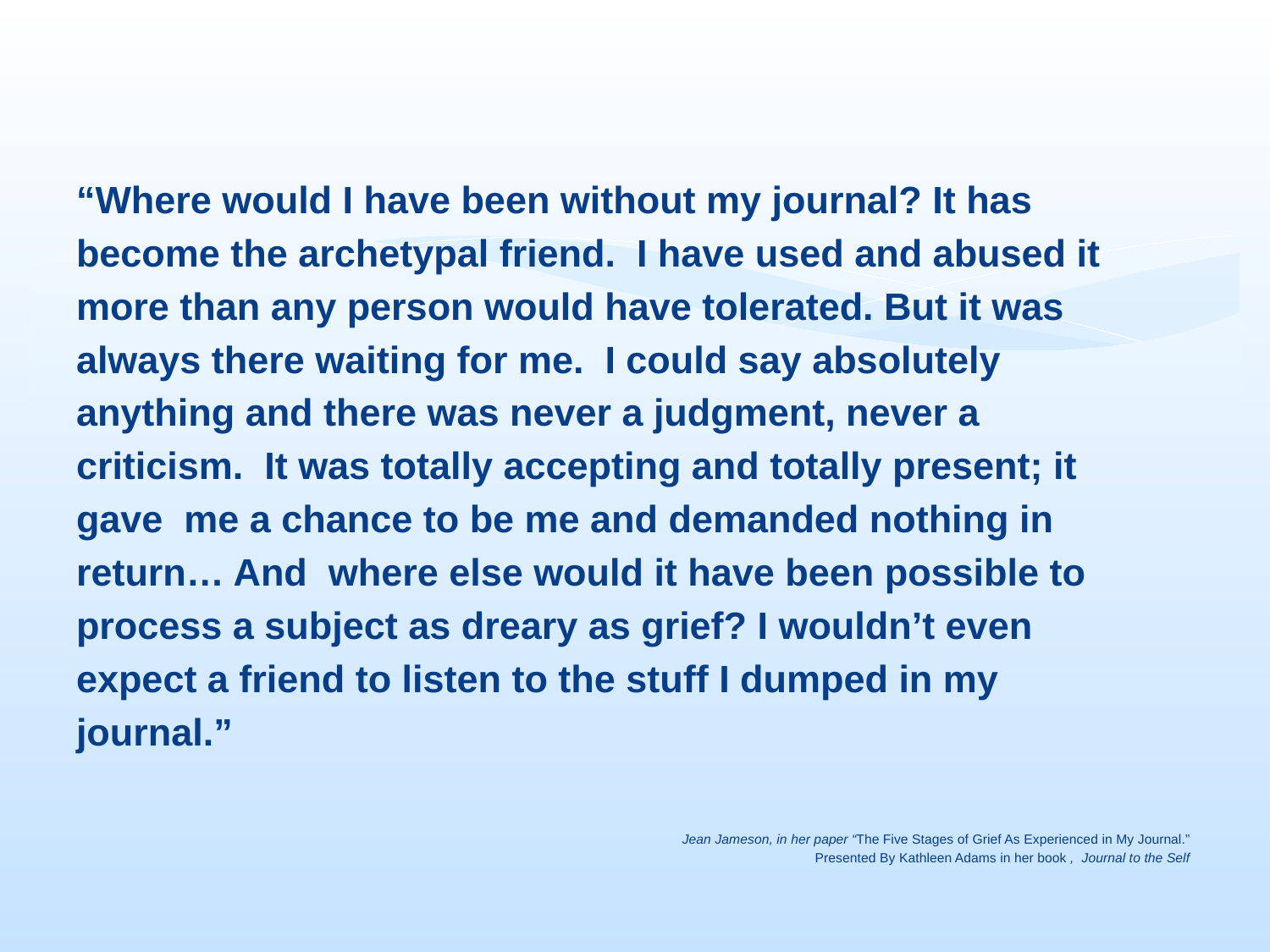

#
“Where would I have been without my journal? It has
become the archetypal friend.  I have used and abused it
more than any person would have tolerated. But it was
always there waiting for me.  I could say absolutely
anything and there was never a judgment, never a
criticism.  It was totally accepting and totally present; it
gave  me a chance to be me and demanded nothing in
return… And  where else would it have been possible to
process a subject as dreary as grief? I wouldn’t even
expect a friend to listen to the stuff I dumped in my
journal.”

Jean Jameson, in her paper “The Five Stages of Grief As Experienced in My Journal.”
Presented By Kathleen Adams in her book ,  Journal to the Self